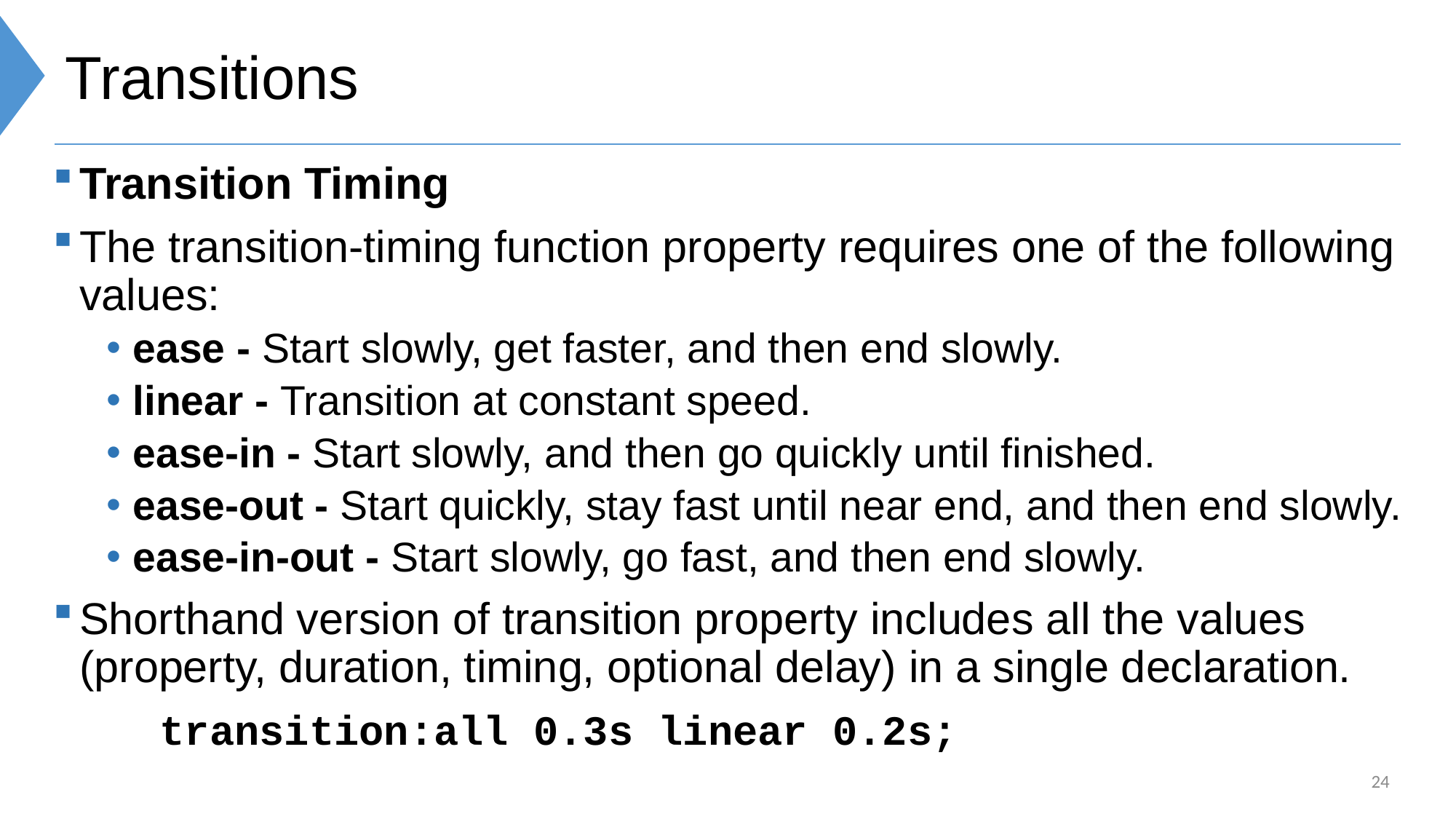

# Transitions
Transition Timing
The transition-timing function property requires one of the following values:
ease - Start slowly, get faster, and then end slowly.
linear - Transition at constant speed.
ease-in - Start slowly, and then go quickly until finished.
ease-out - Start quickly, stay fast until near end, and then end slowly.
ease-in-out - Start slowly, go fast, and then end slowly.
Shorthand version of transition property includes all the values (property, duration, timing, optional delay) in a single declaration.
	transition:all 0.3s linear 0.2s;

24